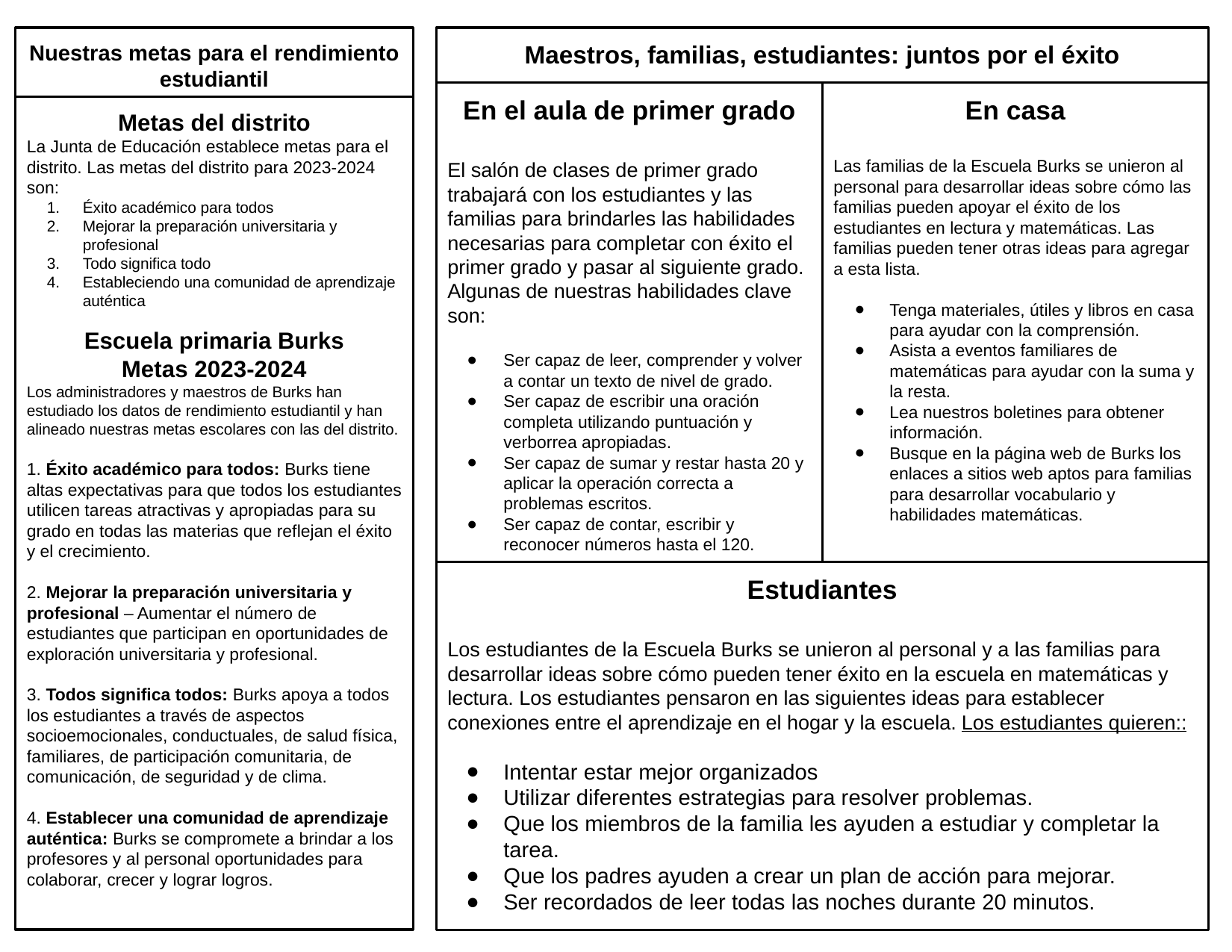

Nuestras metas para el rendimiento estudiantil
Maestros, familias, estudiantes: juntos por el éxito
En el aula de primer grado

El salón de clases de primer grado trabajará con los estudiantes y las familias para brindarles las habilidades necesarias para completar con éxito el primer grado y pasar al siguiente grado. Algunas de nuestras habilidades clave son:

Ser capaz de leer, comprender y volver a contar un texto de nivel de grado.
Ser capaz de escribir una oración completa utilizando puntuación y verborrea apropiadas.
Ser capaz de sumar y restar hasta 20 y aplicar la operación correcta a problemas escritos.
Ser capaz de contar, escribir y reconocer números hasta el 120.

En casa

Las familias de la Escuela Burks se unieron al personal para desarrollar ideas sobre cómo las familias pueden apoyar el éxito de los estudiantes en lectura y matemáticas. Las familias pueden tener otras ideas para agregar a esta lista.

Tenga materiales, útiles y libros en casa para ayudar con la comprensión.
Asista a eventos familiares de matemáticas para ayudar con la suma y la resta.
Lea nuestros boletines para obtener información.
Busque en la página web de Burks los enlaces a sitios web aptos para familias para desarrollar vocabulario y habilidades matemáticas.

Metas del distrito
La Junta de Educación establece metas para el distrito. Las metas del distrito para 2023-2024 son:
Éxito académico para todos
Mejorar la preparación universitaria y profesional
Todo significa todo
Estableciendo una comunidad de aprendizaje auténtica

Escuela primaria Burks
Metas 2023-2024
Los administradores y maestros de Burks han estudiado los datos de rendimiento estudiantil y han alineado nuestras metas escolares con las del distrito.

1. Éxito académico para todos: Burks tiene altas expectativas para que todos los estudiantes utilicen tareas atractivas y apropiadas para su grado en todas las materias que reflejan el éxito y el crecimiento.

2. Mejorar la preparación universitaria y profesional – Aumentar el número de estudiantes que participan en oportunidades de exploración universitaria y profesional.

3. Todos significa todos: Burks apoya a todos los estudiantes a través de aspectos socioemocionales, conductuales, de salud física, familiares, de participación comunitaria, de comunicación, de seguridad y de clima.

4. Establecer una comunidad de aprendizaje auténtica: Burks se compromete a brindar a los profesores y al personal oportunidades para colaborar, crecer y lograr logros.

Estudiantes

Los estudiantes de la Escuela Burks se unieron al personal y a las familias para desarrollar ideas sobre cómo pueden tener éxito en la escuela en matemáticas y lectura. Los estudiantes pensaron en las siguientes ideas para establecer conexiones entre el aprendizaje en el hogar y la escuela. Los estudiantes quieren::

Intentar estar mejor organizados
Utilizar diferentes estrategias para resolver problemas.
Que los miembros de la familia les ayuden a estudiar y completar la tarea.
Que los padres ayuden a crear un plan de acción para mejorar.
Ser recordados de leer todas las noches durante 20 minutos.